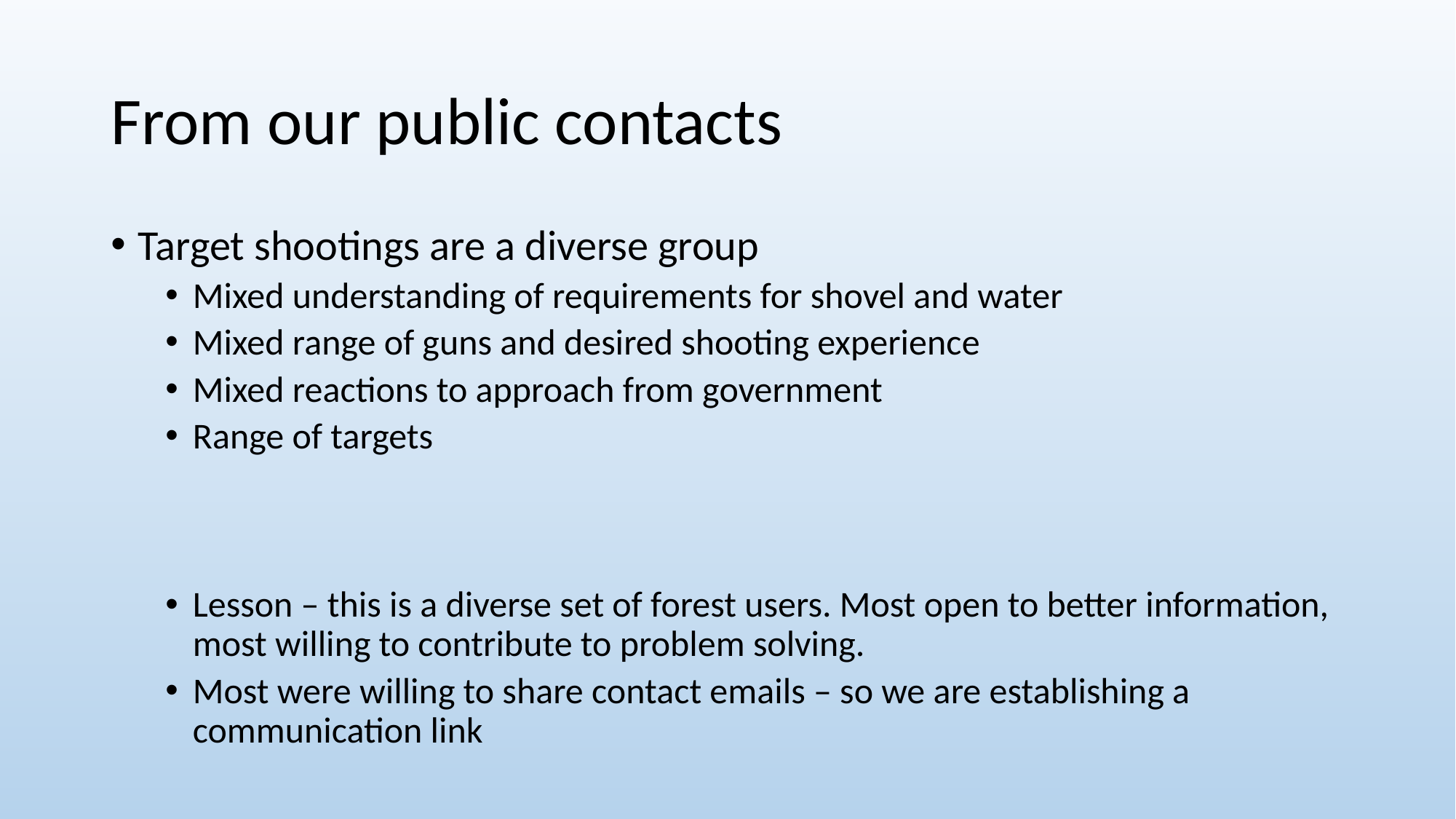

# From our public contacts
Target shootings are a diverse group
Mixed understanding of requirements for shovel and water
Mixed range of guns and desired shooting experience
Mixed reactions to approach from government
Range of targets

Lesson – this is a diverse set of forest users. Most open to better information, most willing to contribute to problem solving.
Most were willing to share contact emails – so we are establishing a communication link